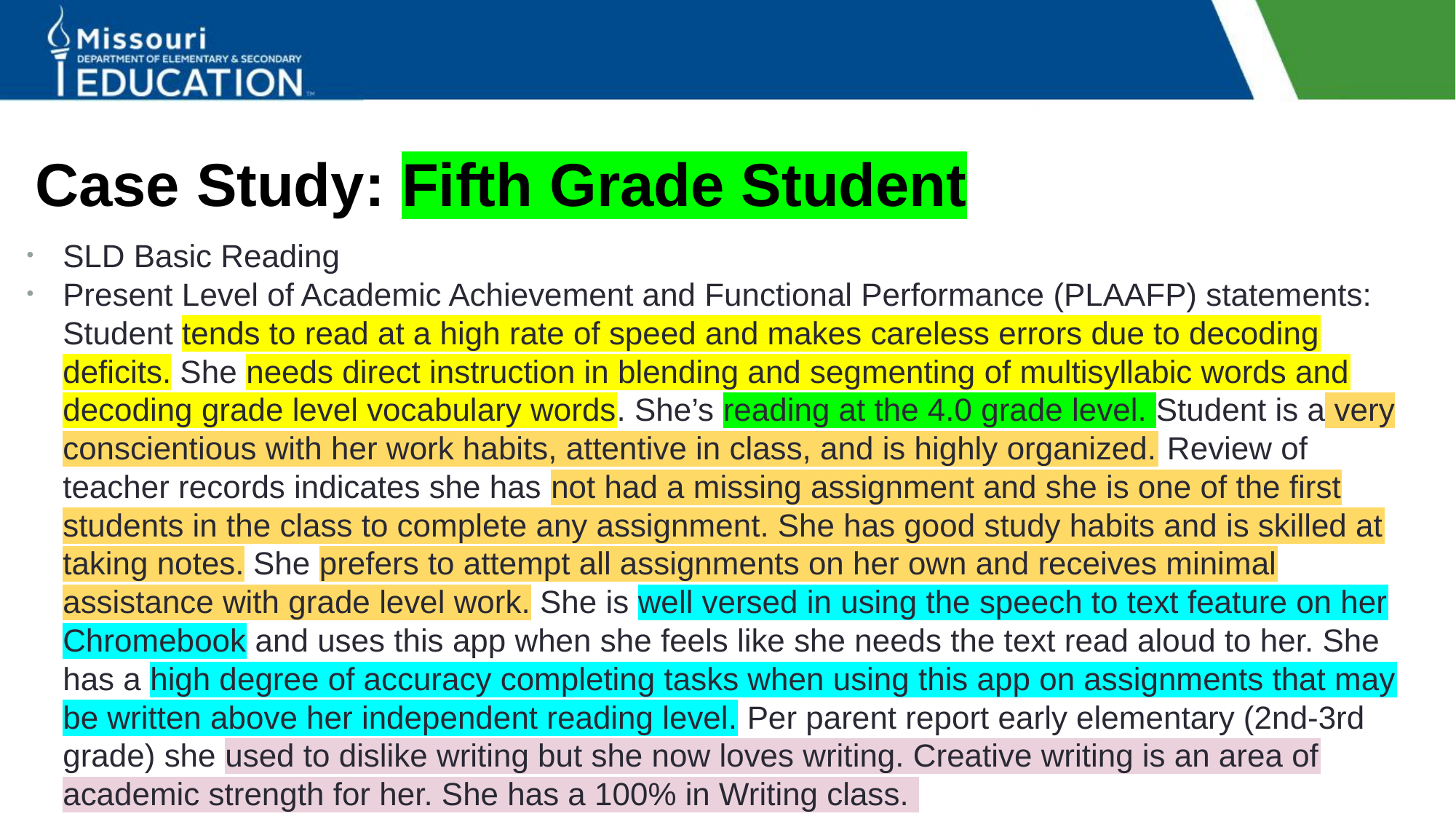

# Case Study: Fifth Grade Student
SLD Basic Reading
Present Level of Academic Achievement and Functional Performance (PLAAFP) statements:  Student tends to read at a high rate of speed and makes careless errors due to decoding deficits. She needs direct instruction in blending and segmenting of multisyllabic words and decoding grade level vocabulary words. She’s reading at the 4.0 grade level. Student is a very conscientious with her work habits, attentive in class, and is highly organized. Review of teacher records indicates she has not had a missing assignment and she is one of the first students in the class to complete any assignment. She has good study habits and is skilled at taking notes. She prefers to attempt all assignments on her own and receives minimal assistance with grade level work. She is well versed in using the speech to text feature on her Chromebook and uses this app when she feels like she needs the text read aloud to her. She has a high degree of accuracy completing tasks when using this app on assignments that may be written above her independent reading level. Per parent report early elementary (2nd-3rd grade) she used to dislike writing but she now loves writing. Creative writing is an area of academic strength for her. She has a 100% in Writing class.